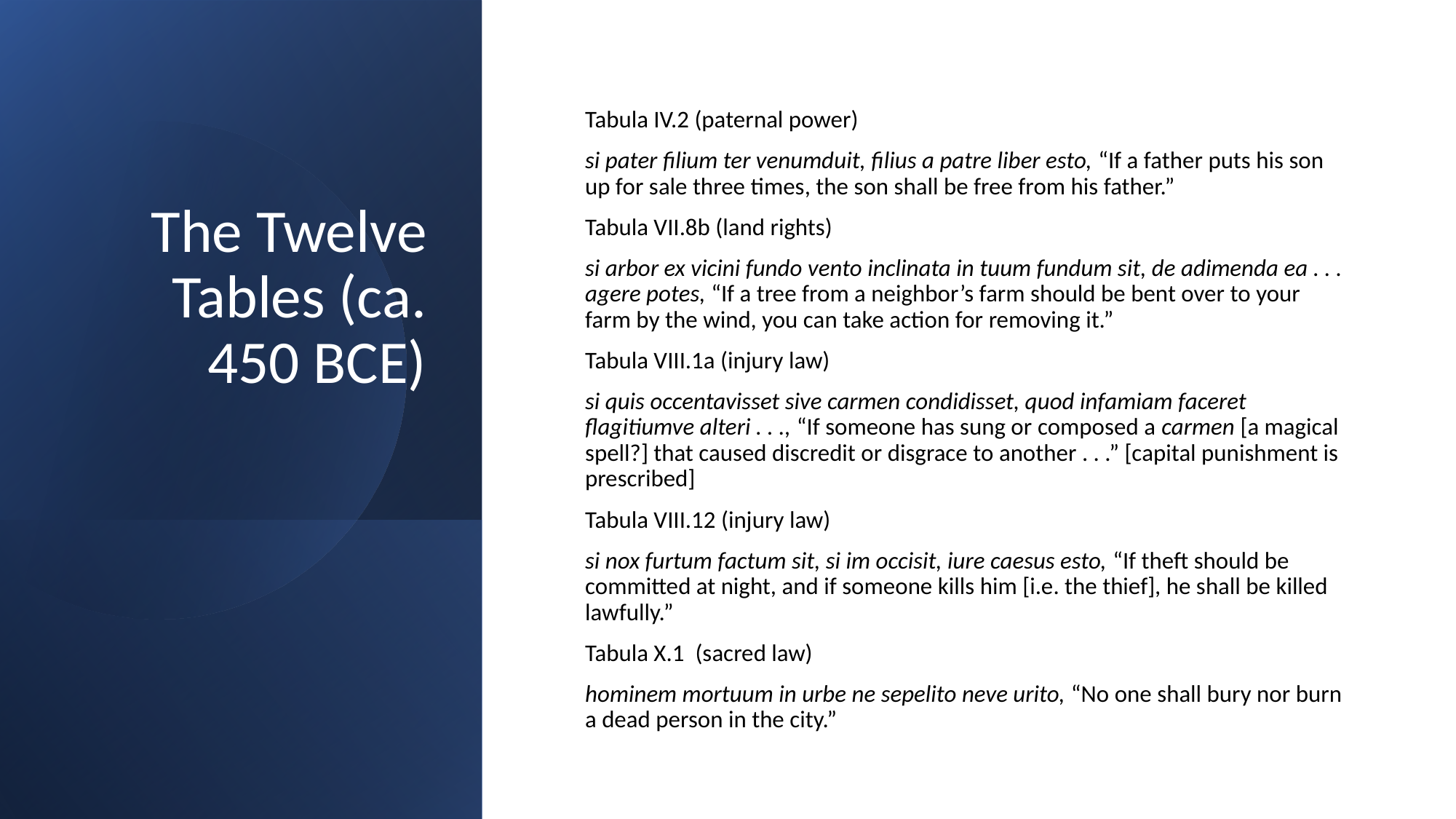

# The Twelve Tables (ca. 450 BCE)
Tabula IV.2 (paternal power)
si pater filium ter venumduit, filius a patre liber esto, “If a father puts his son up for sale three times, the son shall be free from his father.”
Tabula VII.8b (land rights)
si arbor ex vicini fundo vento inclinata in tuum fundum sit, de adimenda ea . . . agere potes, “If a tree from a neighbor’s farm should be bent over to your farm by the wind, you can take action for removing it.”
Tabula VIII.1a (injury law)
si quis occentavisset sive carmen condidisset, quod infamiam faceret flagitiumve alteri . . ., “If someone has sung or composed a carmen [a magical spell?] that caused discredit or disgrace to another . . .” [capital punishment is prescribed]
Tabula VIII.12 (injury law)
si nox furtum factum sit, si im occisit, iure caesus esto, “If theft should be committed at night, and if someone kills him [i.e. the thief], he shall be killed lawfully.”
Tabula X.1  (sacred law)
hominem mortuum in urbe ne sepelito neve urito, “No one shall bury nor burn a dead person in the city.”